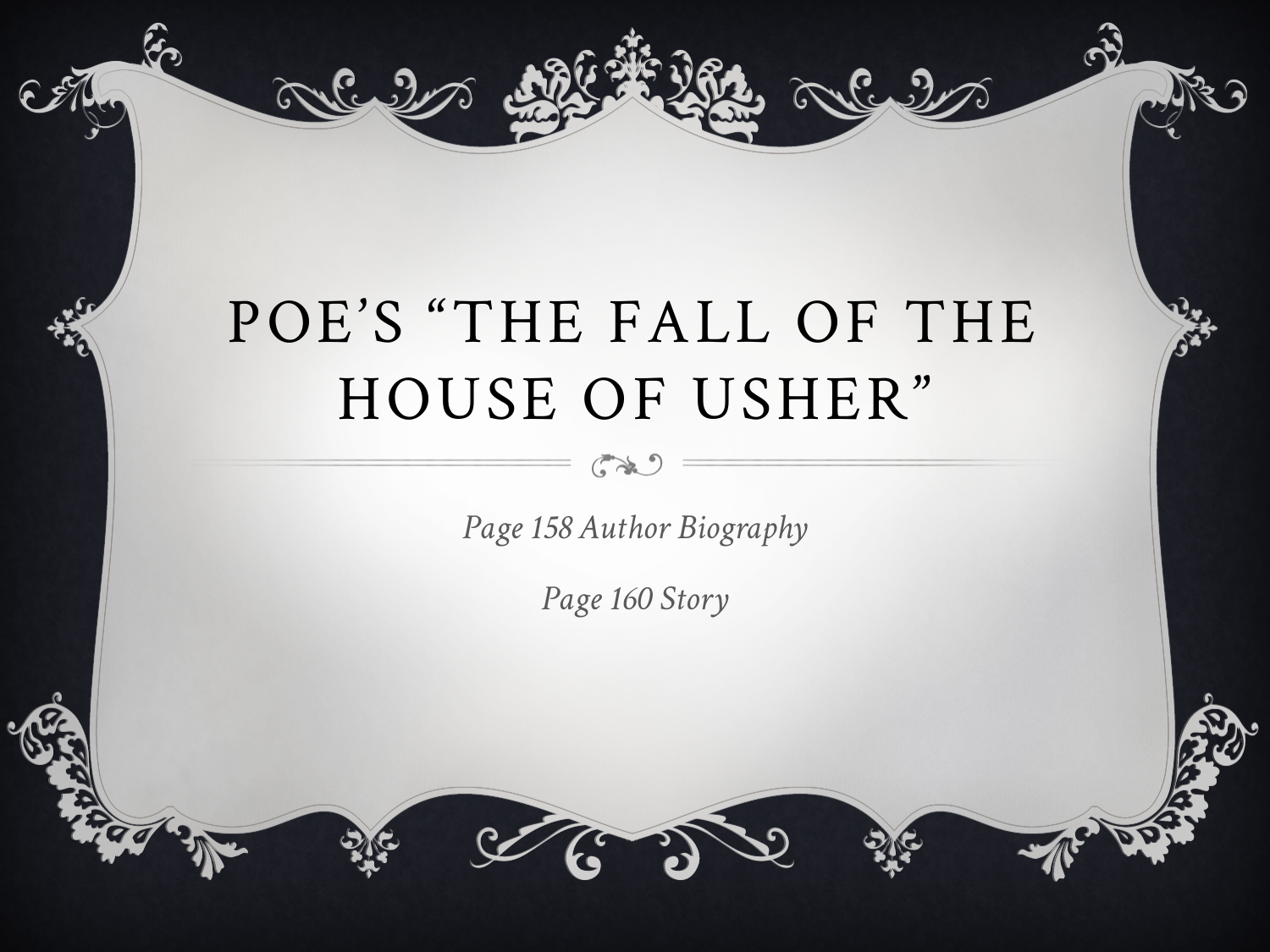

# Poe’s “The Fall of the House of Usher”
Page 158 Author Biography
Page 160 Story